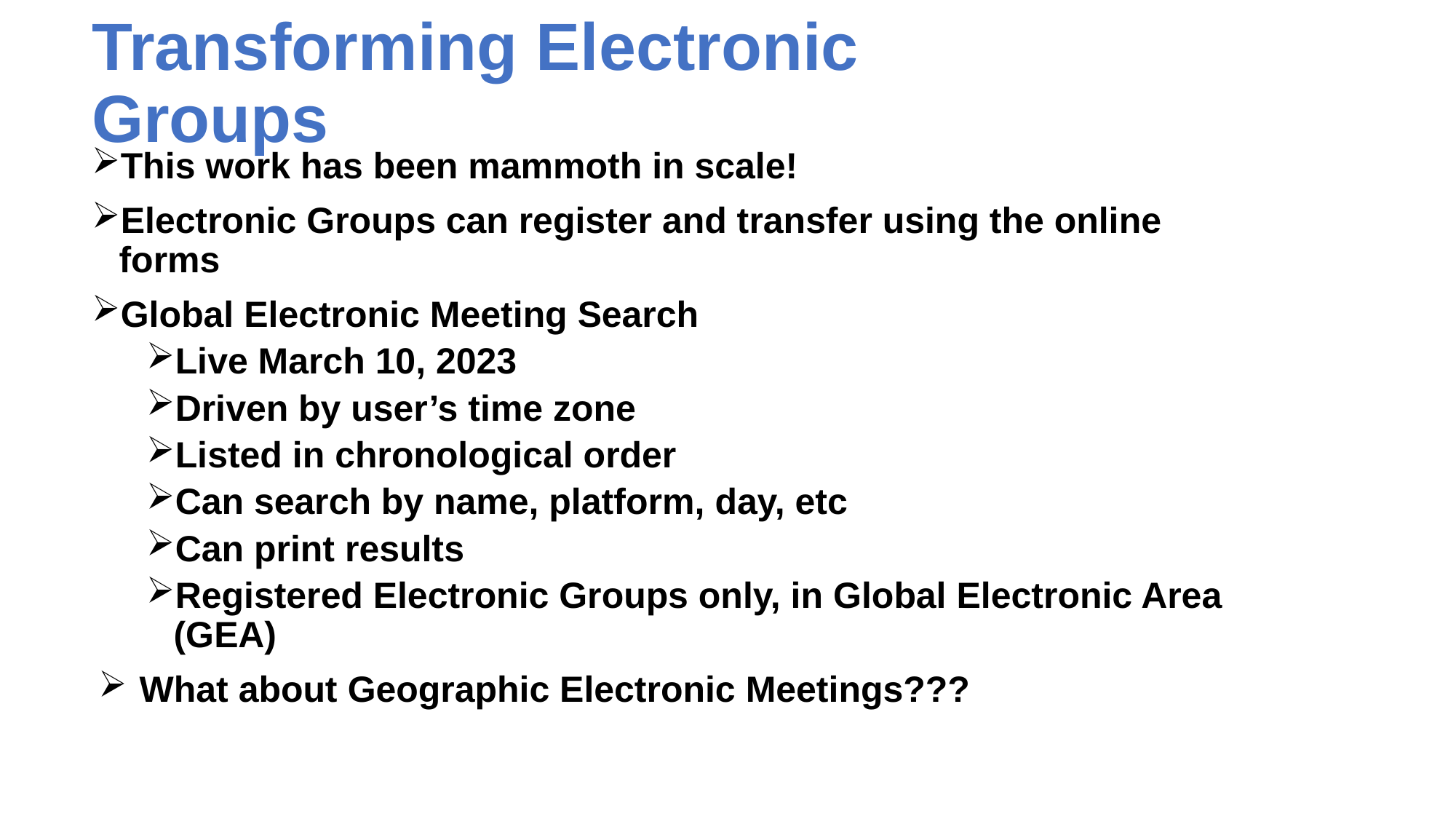

# Transforming Electronic Groups
This work has been mammoth in scale!
Electronic Groups can register and transfer using the online forms
Global Electronic Meeting Search
Live March 10, 2023
Driven by user’s time zone
Listed in chronological order
Can search by name, platform, day, etc
Can print results
Registered Electronic Groups only, in Global Electronic Area (GEA)
What about Geographic Electronic Meetings???